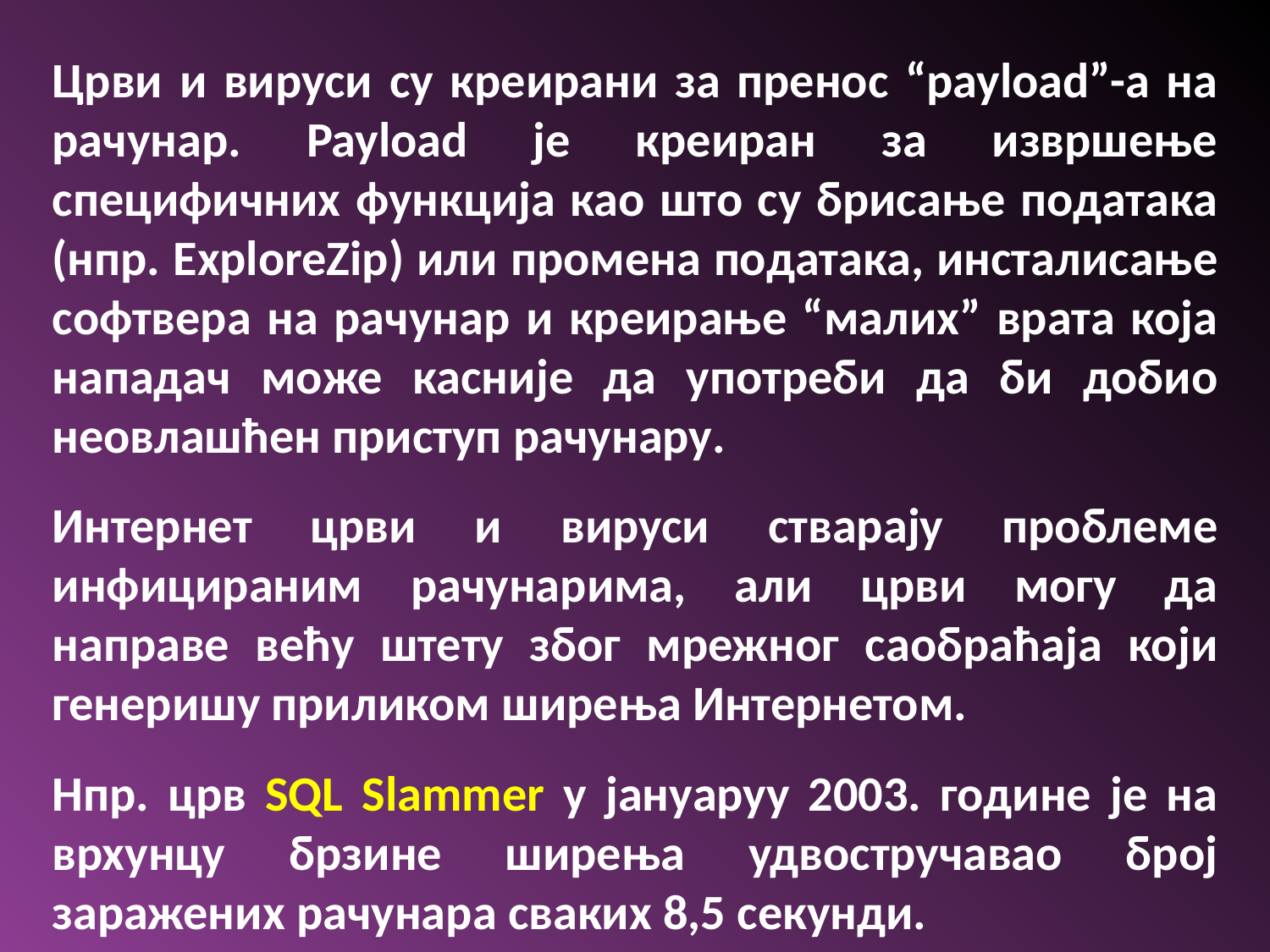

Црви и вируси су креирани за пренос “payload”-а на рачунар. Payload је креиран за извршење специфичних функција као што су брисање података (нпр. ExploreZip) или промена података, инсталисање софтвера на рачунар и креирање “малих” врата која нападач може касније да употреби да би добио неовлашћен приступ рачунару.
Интернет црви и вируси стварају проблеме инфицираним рачунарима, али црви могу да направе већу штету због мрежног саобраћаја који генеришу приликом ширења Интернетом.
Нпр. црв SQL Slammer у јануаруу 2003. године је на врхунцу брзине ширења удвостручавао број заражених рачунара сваких 8,5 секунди.